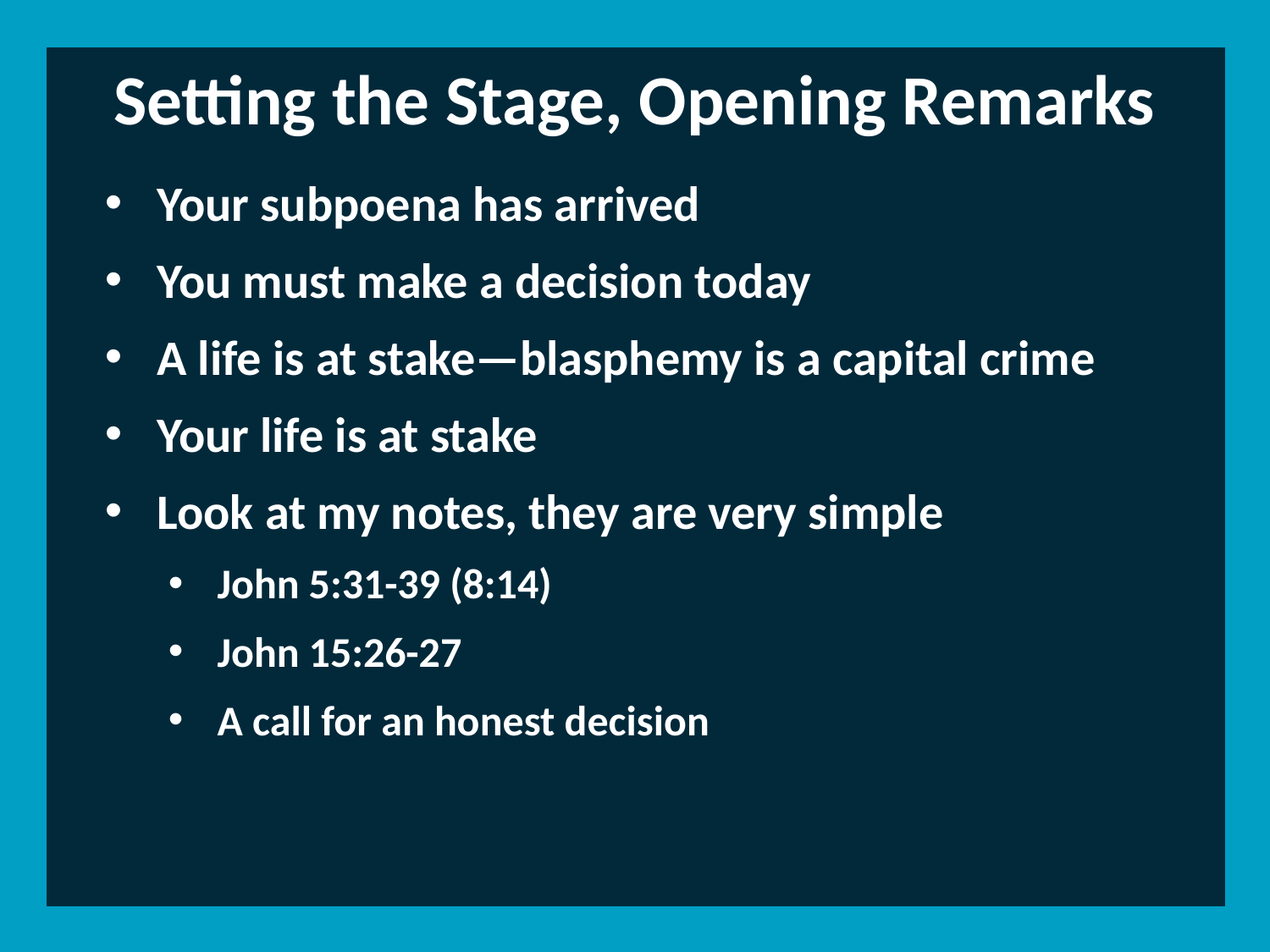

Setting the Stage, Opening Remarks

  Your subpoena has arrived
  You must make a decision today
  A life is at stake—blasphemy is a capital crime
  Your life is at stake
  Look at my notes, they are very simple
  John 5:31-39 (8:14)
  John 15:26-27
  A call for an honest decision